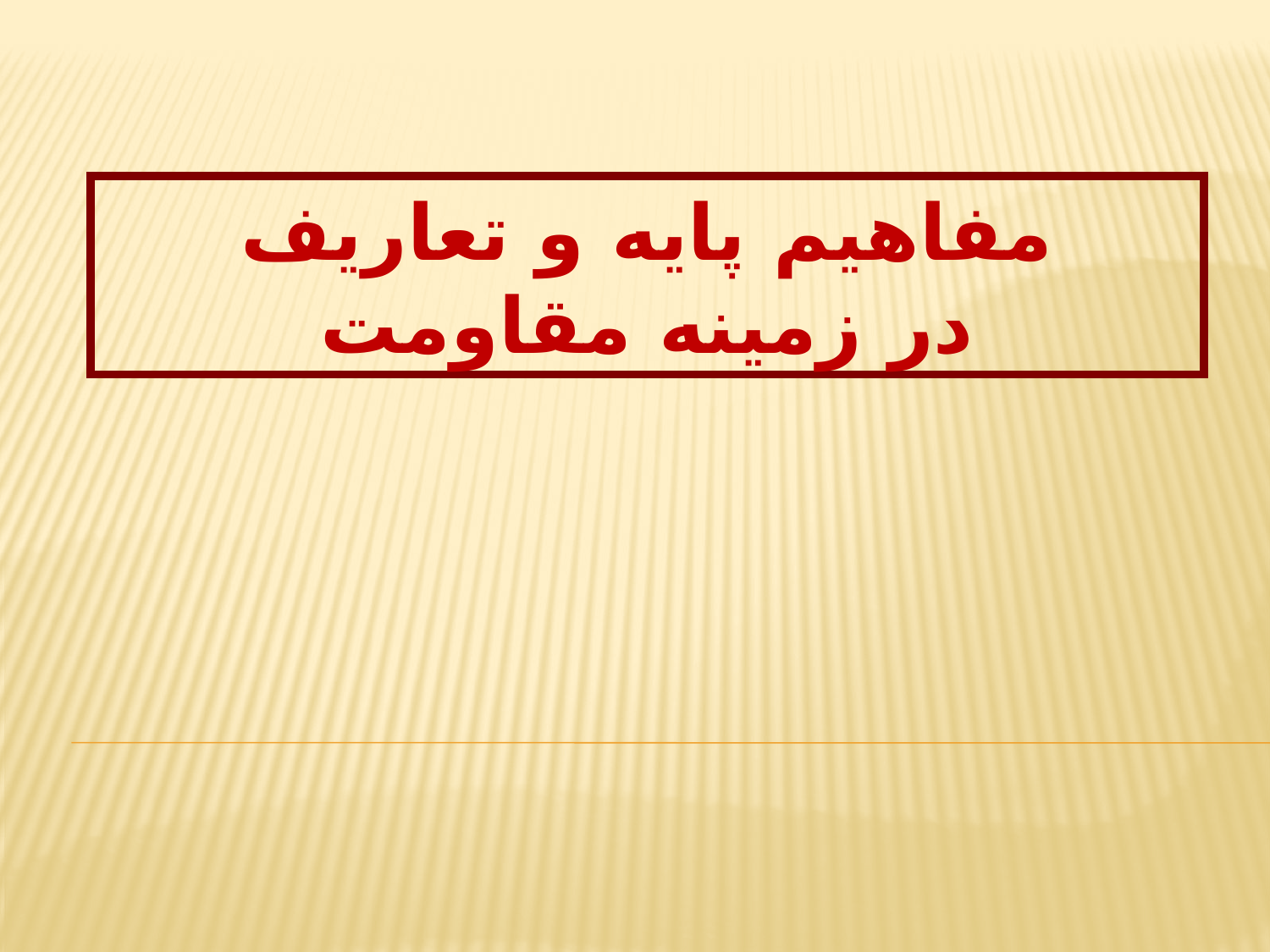

مفاهيم پايه و تعاريف
در زمينه مقاومت